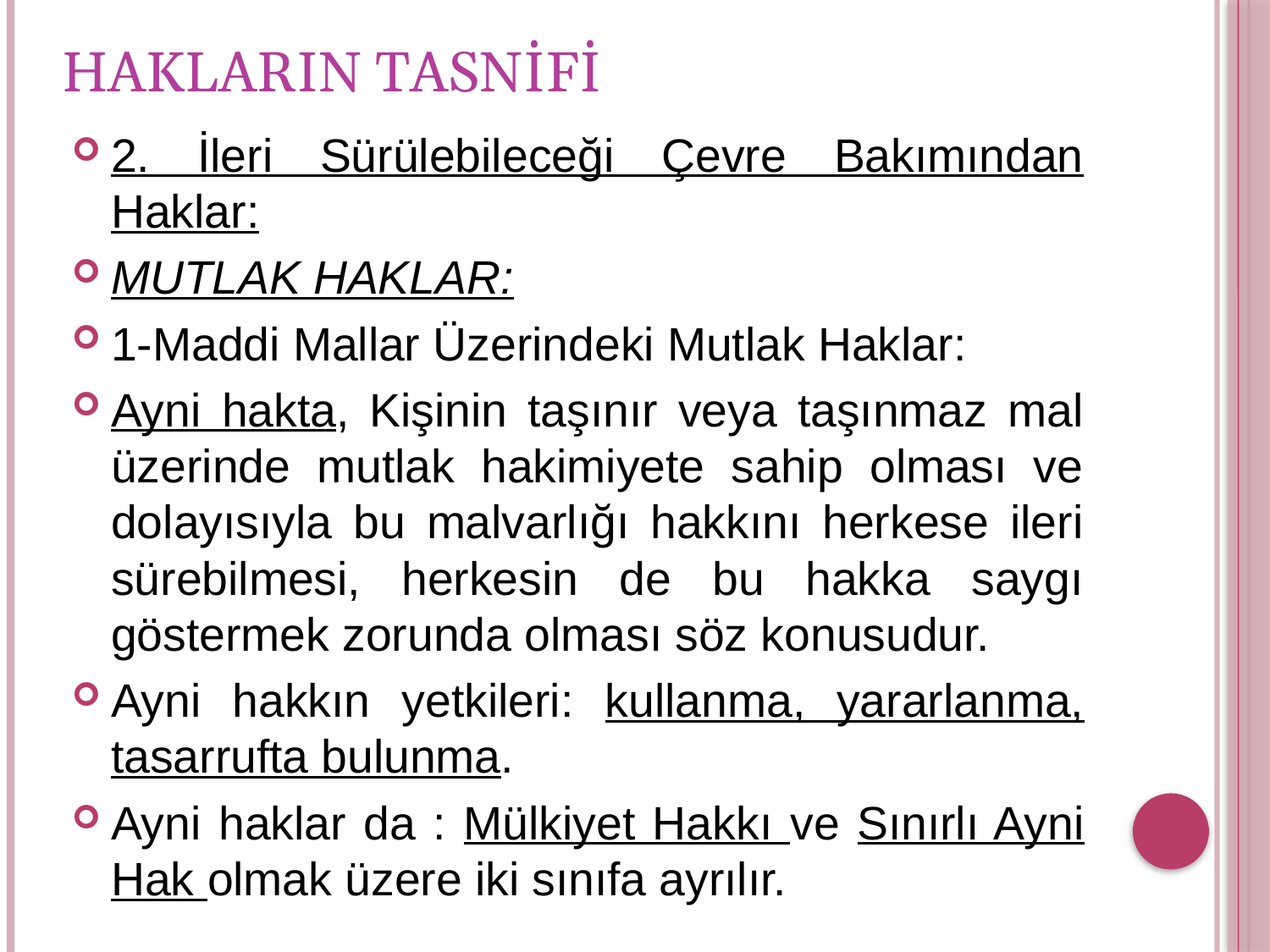

# HAKLARIN TASNİFİ
2. İleri Sürülebileceği Çevre Bakımından Haklar:
MUTLAK HAKLAR:
1-Maddi Mallar Üzerindeki Mutlak Haklar:
Ayni hakta, Kişinin taşınır veya taşınmaz mal üzerinde mutlak hakimiyete sahip olması ve dolayısıyla bu malvarlığı hakkını herkese ileri sürebilmesi, herkesin de bu hakka saygı göstermek zorunda olması söz konusudur.
Ayni hakkın yetkileri: kullanma, yararlanma, tasarrufta bulunma.
Ayni haklar da : Mülkiyet Hakkı ve Sınırlı Ayni Hak olmak üzere iki sınıfa ayrılır.